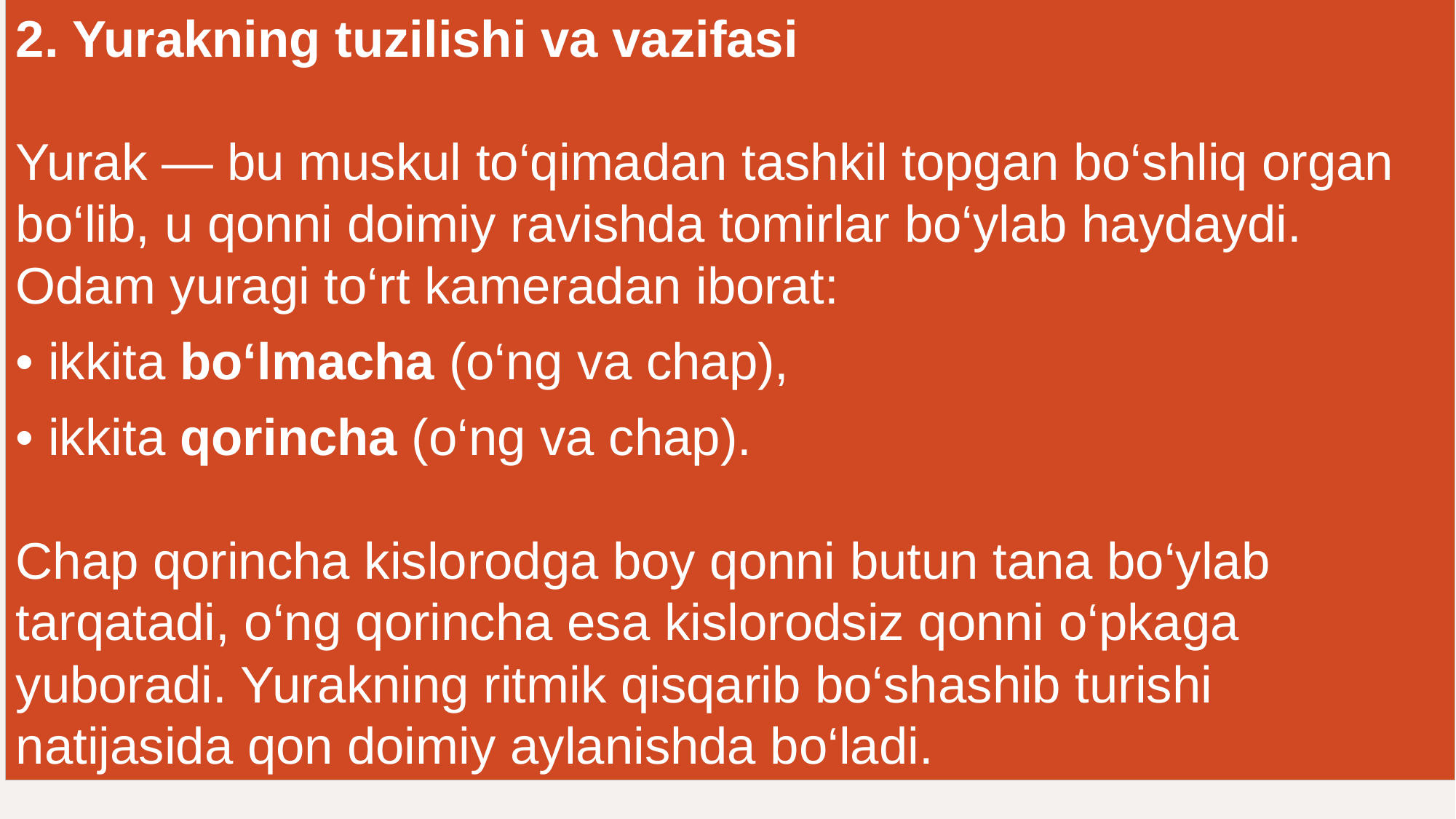

2. Yurakning tuzilishi va vazifasi

Yurak — bu muskul to‘qimadan tashkil topgan bo‘shliq organ bo‘lib, u qonni doimiy ravishda tomirlar bo‘ylab haydaydi. Odam yuragi to‘rt kameradan iborat:
• ikkita bo‘lmacha (o‘ng va chap),
• ikkita qorincha (o‘ng va chap).

Chap qorincha kislorodga boy qonni butun tana bo‘ylab tarqatadi, o‘ng qorincha esa kislorodsiz qonni o‘pkaga yuboradi. Yurakning ritmik qisqarib bo‘shashib turishi natijasida qon doimiy aylanishda bo‘ladi.